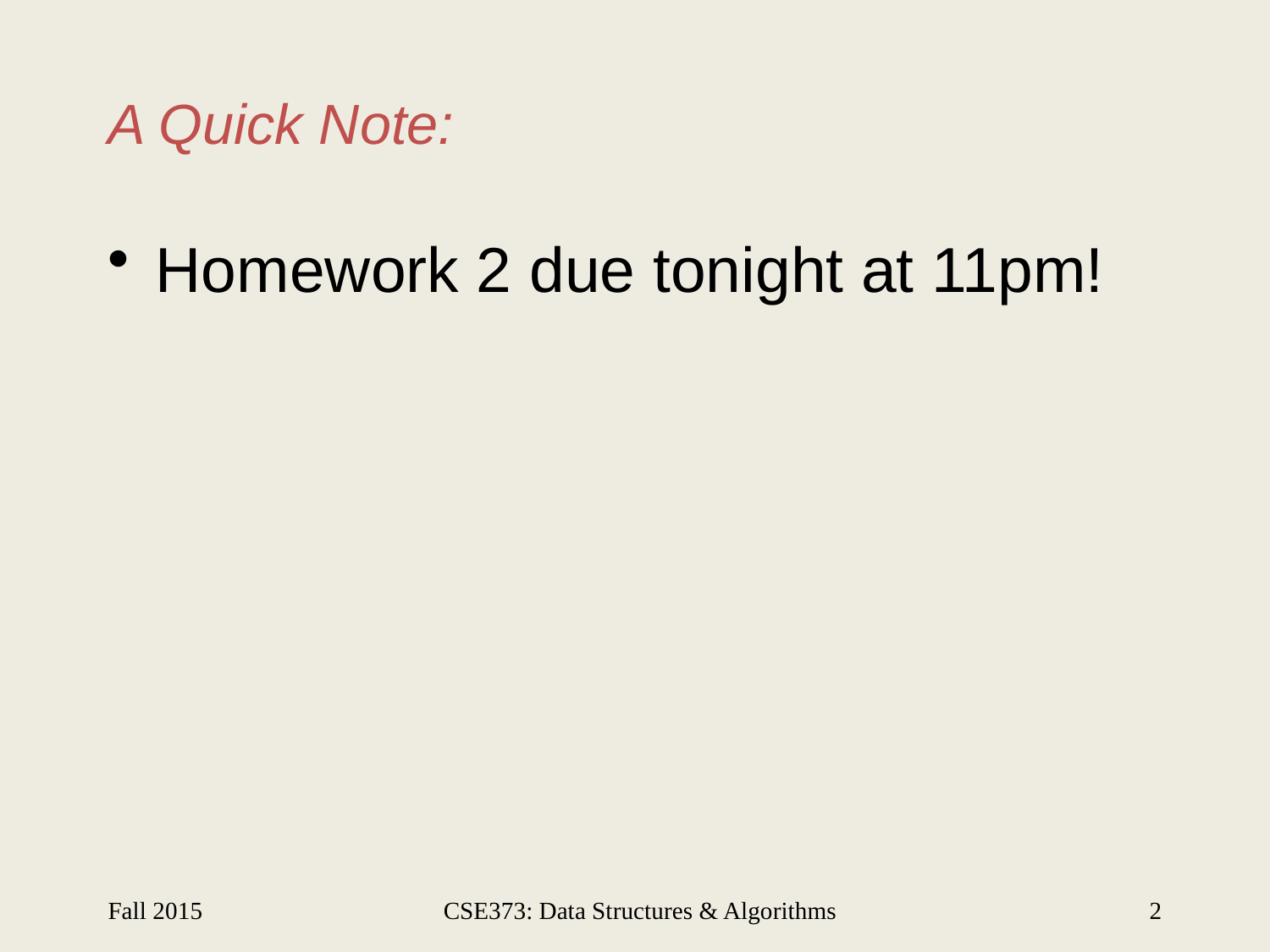

# A Quick Note:
Homework 2 due tonight at 11pm!

Fall 2015
CSE373: Data Structures & Algorithms
2